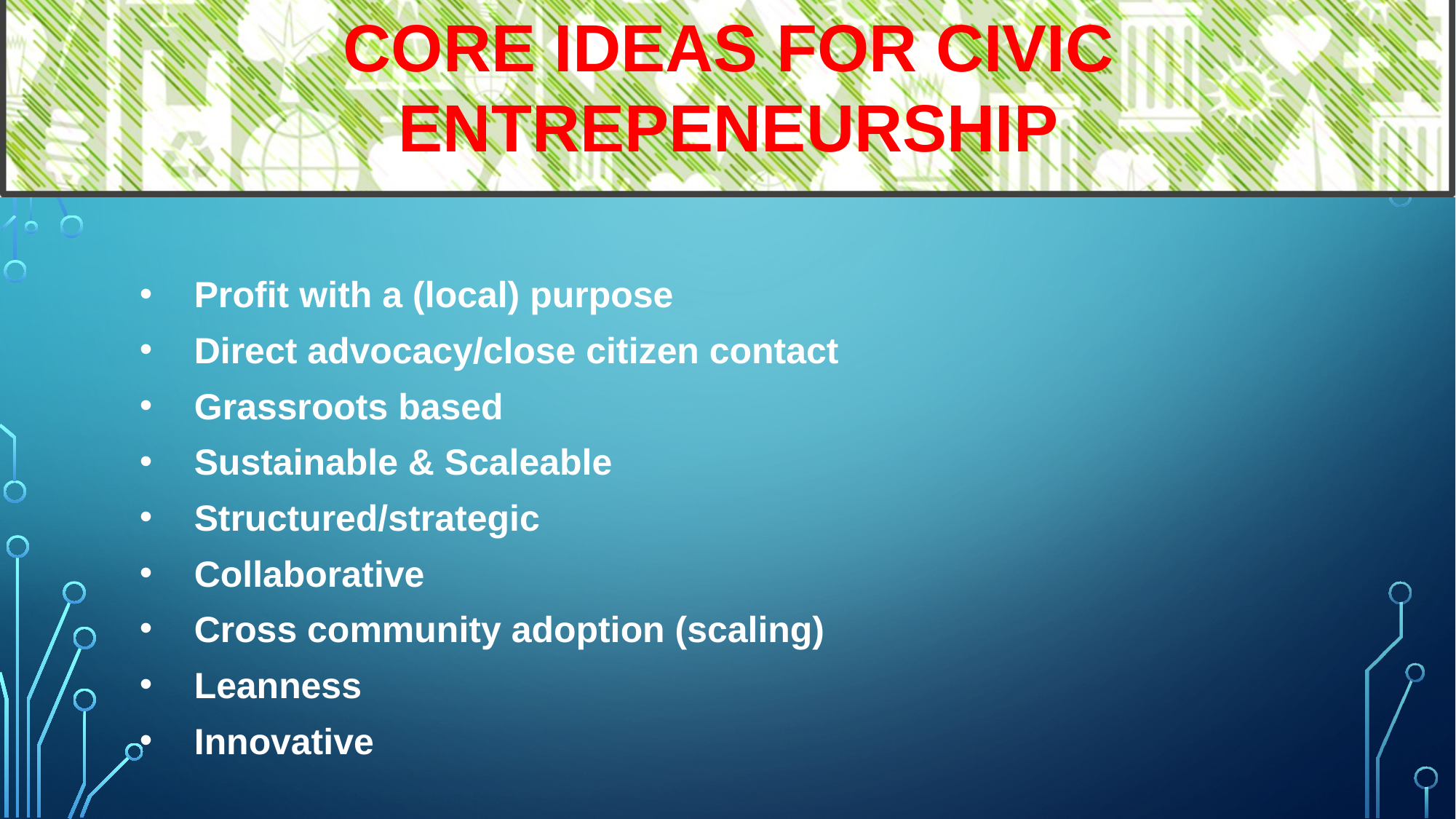

CORE IDEAS FOR CIVIC ENTREPENEURSHIP

Profit with a (local) purpose
Direct advocacy/close citizen contact
Grassroots based
Sustainable & Scaleable
Structured/strategic
Collaborative
Cross community adoption (scaling)
Leanness
Innovative